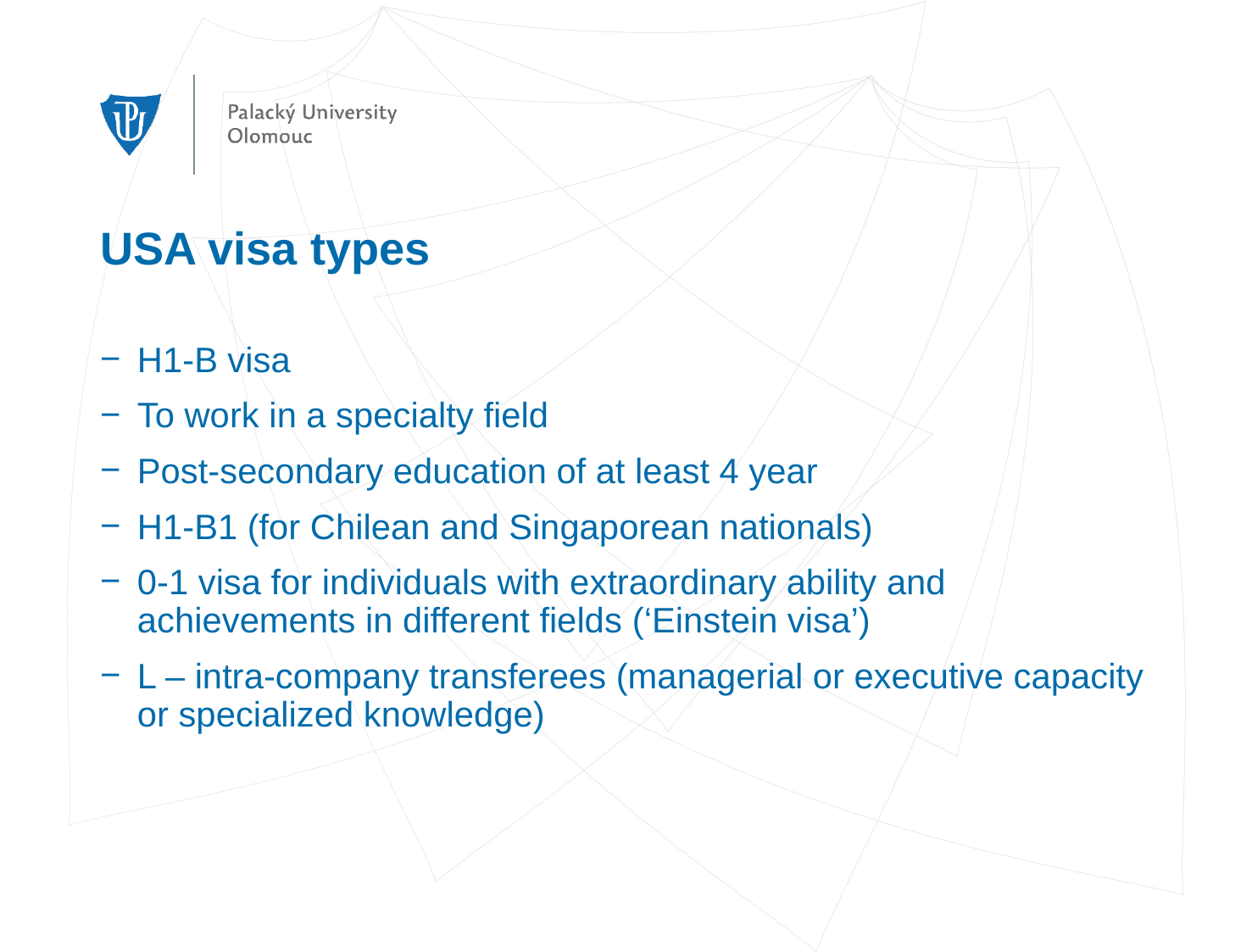

# USA visa types
H1-B visa
To work in a specialty field
Post-secondary education of at least 4 year
H1-B1 (for Chilean and Singaporean nationals)
0-1 visa for individuals with extraordinary ability and achievements in different fields (‘Einstein visa’)
L – intra-company transferees (managerial or executive capacity or specialized knowledge)